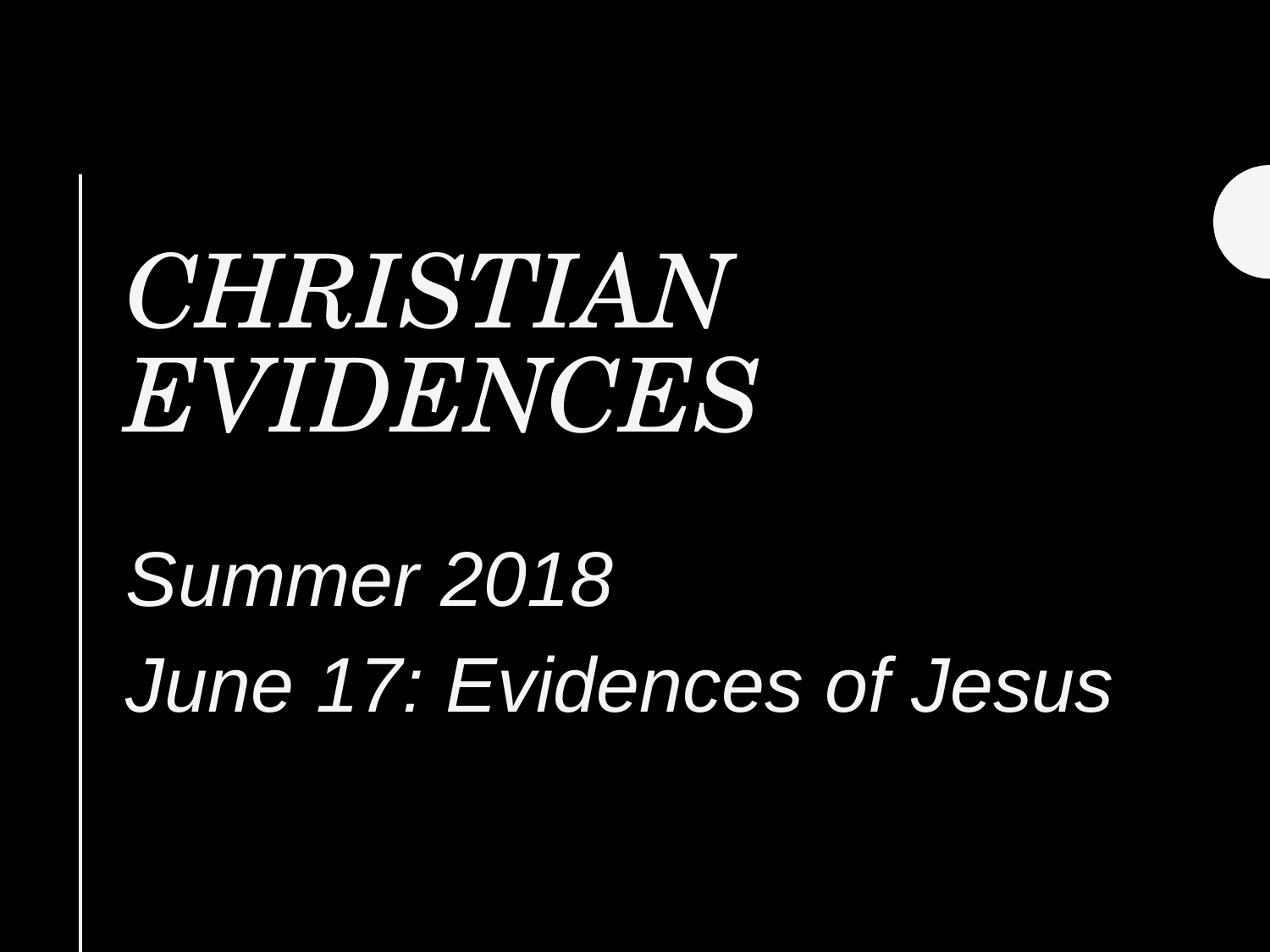

# Christian Evidences
Summer 2018
June 17: Evidences of Jesus